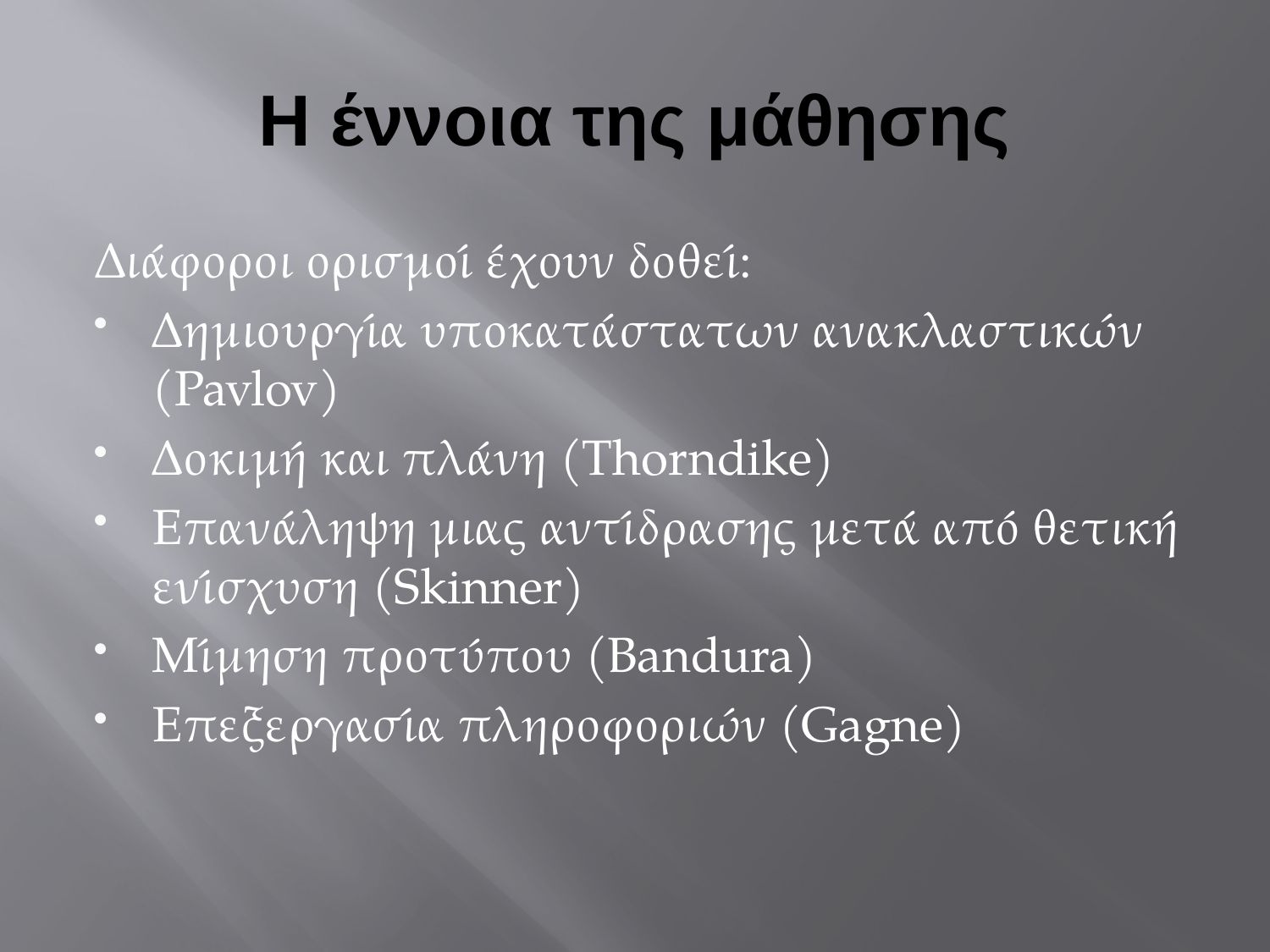

# Η έννοια της μάθησης
Διάφοροι ορισμοί έχουν δοθεί:
Δημιουργία υποκατάστατων ανακλαστικών (Pavlov)
Δοκιμή και πλάνη (Thorndike)
Επανάληψη μιας αντίδρασης μετά από θετική ενίσχυση (Skinner)
Μίμηση προτύπου (Bandura)
Επεξεργασία πληροφοριών (Gagne)